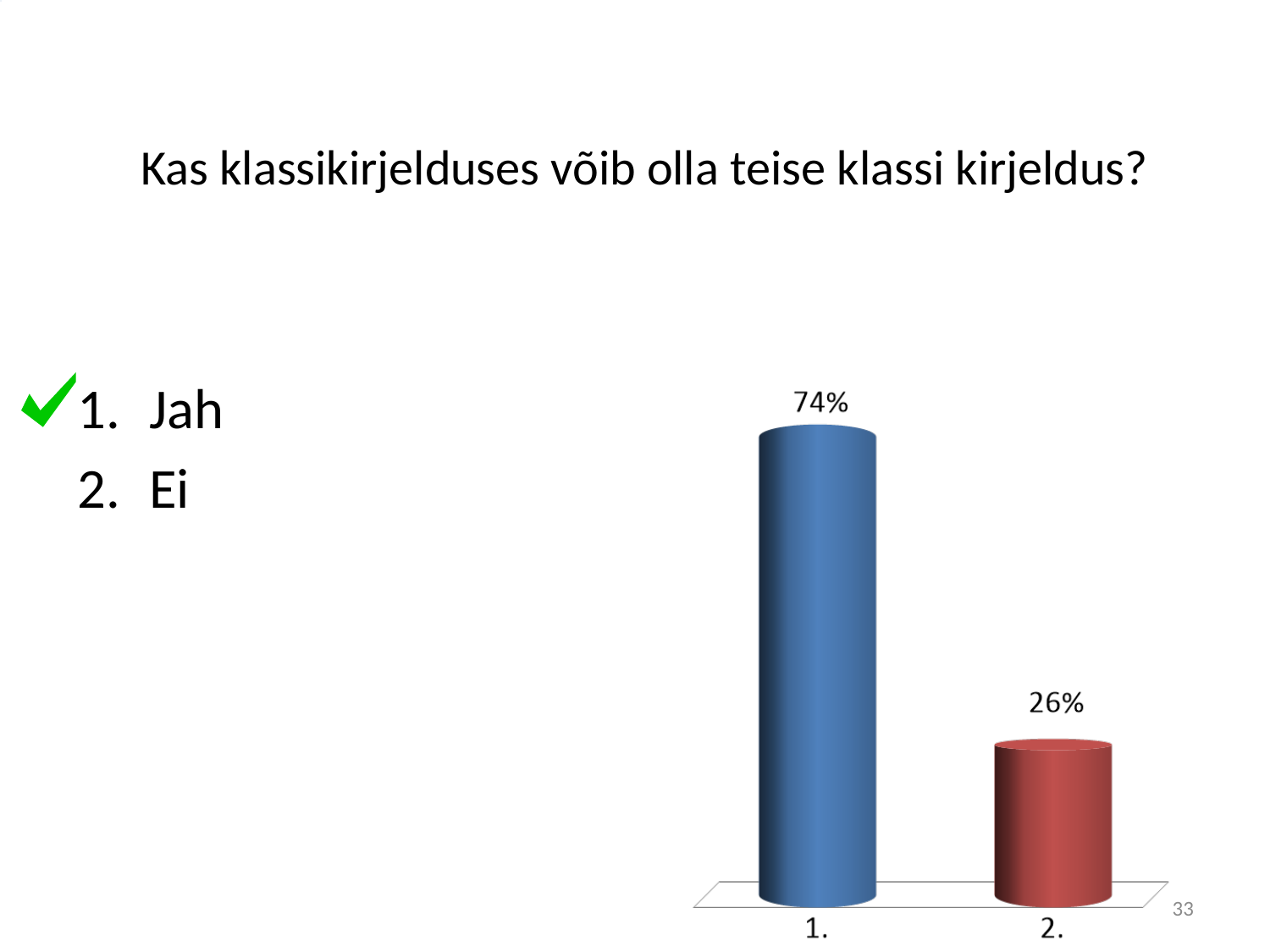

# Kas klassikirjelduses võib olla teise klassi kirjeldus?
Jah
Ei

33